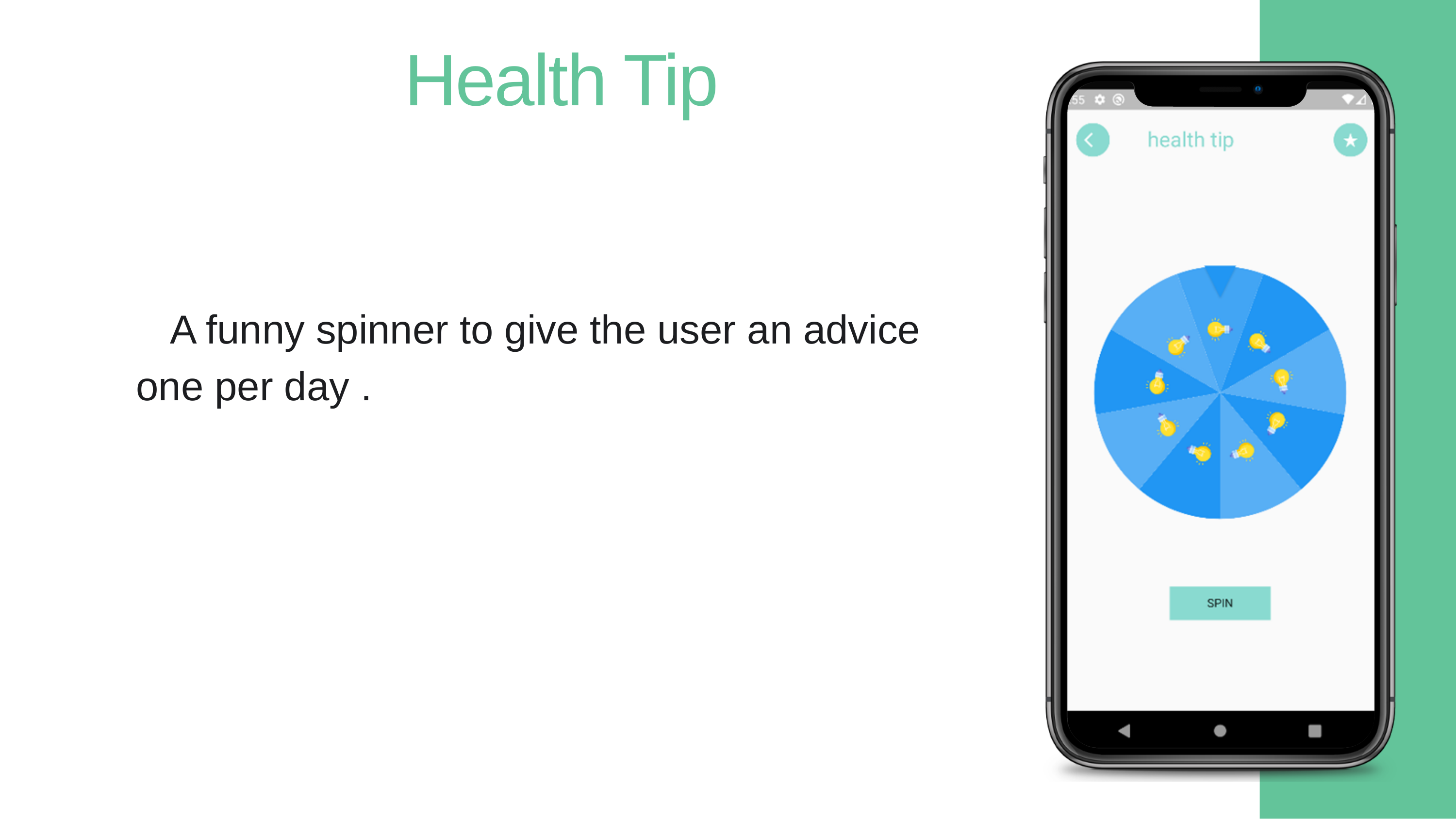

Health Tip

   A funny spinner to give the user an advice
one per day .